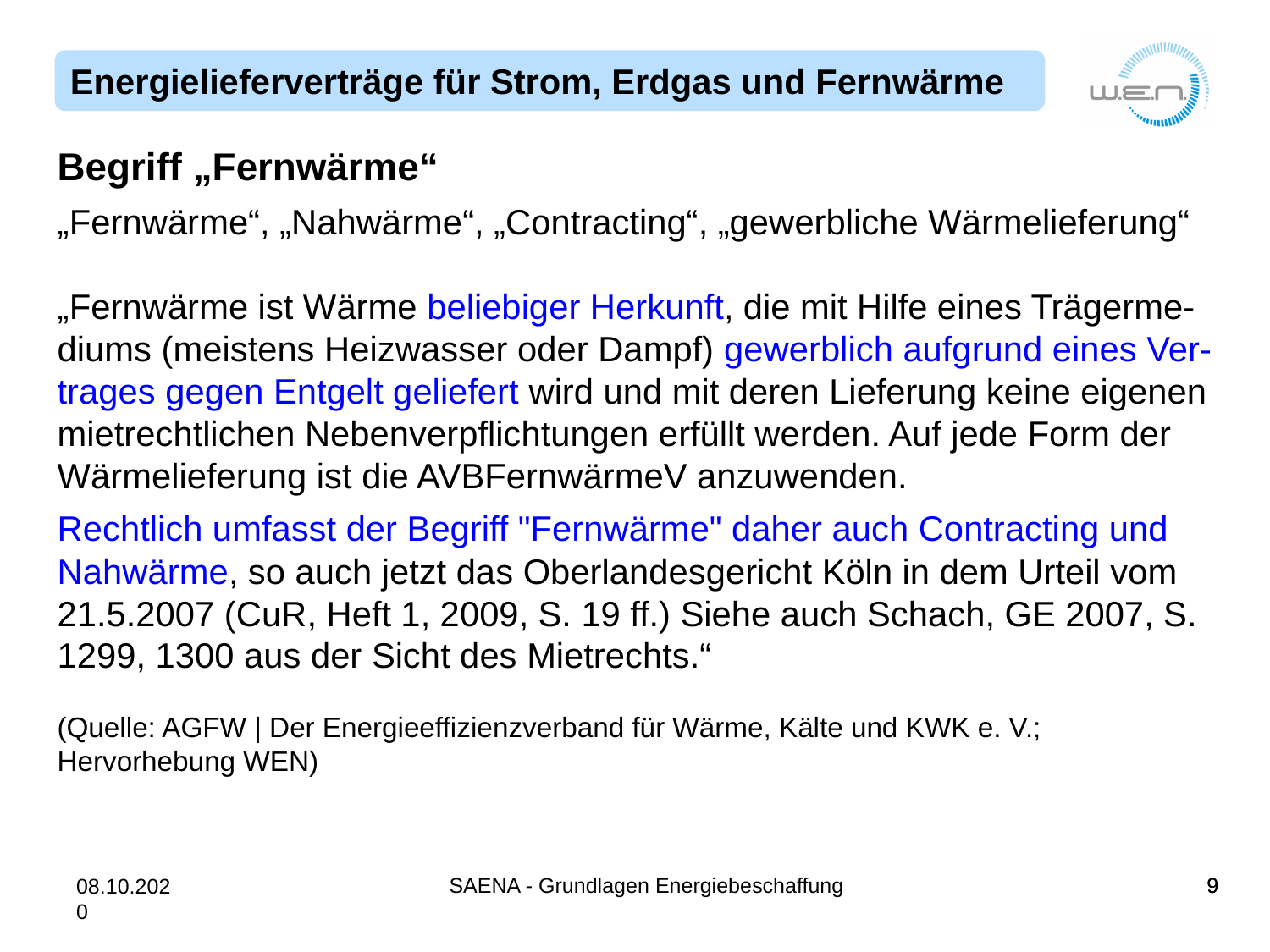

Begriff „Fernwärme“
„Fernwärme“, „Nahwärme“, „Contracting“, „gewerbliche Wärmelieferung“

„Fernwärme ist Wärme beliebiger Herkunft, die mit Hilfe eines Trägerme-diums (meistens Heizwasser oder Dampf) gewerblich aufgrund eines Ver-trages gegen Entgelt geliefert wird und mit deren Lieferung keine eigenen mietrechtlichen Nebenverpflichtungen erfüllt werden. Auf jede Form der Wärmelieferung ist die AVBFernwärmeV anzuwenden.
Rechtlich umfasst der Begriff "Fernwärme" daher auch Contracting und Nahwärme, so auch jetzt das Oberlandesgericht Köln in dem Urteil vom 21.5.2007 (CuR, Heft 1, 2009, S. 19 ff.) Siehe auch Schach, GE 2007, S. 1299, 1300 aus der Sicht des Mietrechts.“

(Quelle: AGFW | Der Energieeffizienzverband für Wärme, Kälte und KWK e. V.; Hervorhebung WEN)
SAENA - Grundlagen Energiebeschaffung
9
9
08.10.2020